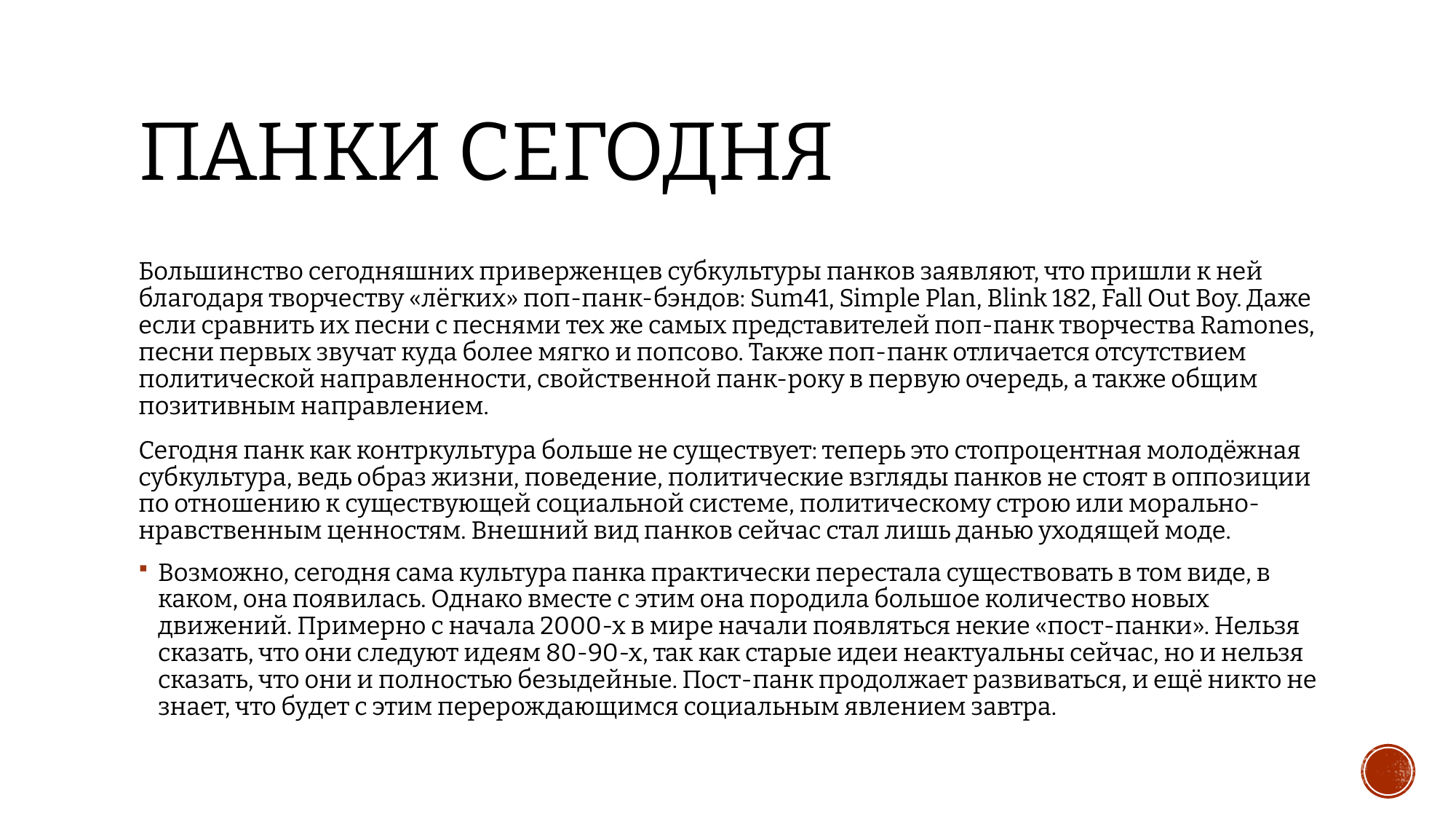

# Панки сегодня
Большинство сегодняшних приверженцев субкультуры панков заявляют, что пришли к ней благодаря творчеству «лёгких» поп-панк-бэндов: Sum41, Simple Plan, Blink 182, Fall Out Boy. Даже если сравнить их песни с песнями тех же самых представителей поп-панк творчества Ramones, песни первых звучат куда более мягко и попсово. Также поп-панк отличается отсутствием политической направленности, свойственной панк-року в первую очередь, а также общим позитивным направлением.
Сегодня панк как контркультура больше не существует: теперь это стопроцентная молодёжная субкультура, ведь образ жизни, поведение, политические взгляды панков не стоят в оппозиции по отношению к существующей социальной системе, политическому строю или морально-нравственным ценностям. Внешний вид панков сейчас стал лишь данью уходящей моде.
Возможно, сегодня сама культура панка практически перестала существовать в том виде, в каком, она появилась. Однако вместе с этим она породила большое количество новых движений. Примерно с начала 2000-х в мире начали появляться некие «пост-панки». Нельзя сказать, что они следуют идеям 80-90-х, так как старые идеи неактуальны сейчас, но и нельзя сказать, что они и полностью безыдейные. Пост-панк продолжает развиваться, и ещё никто не знает, что будет с этим перерождающимся социальным явлением завтра.